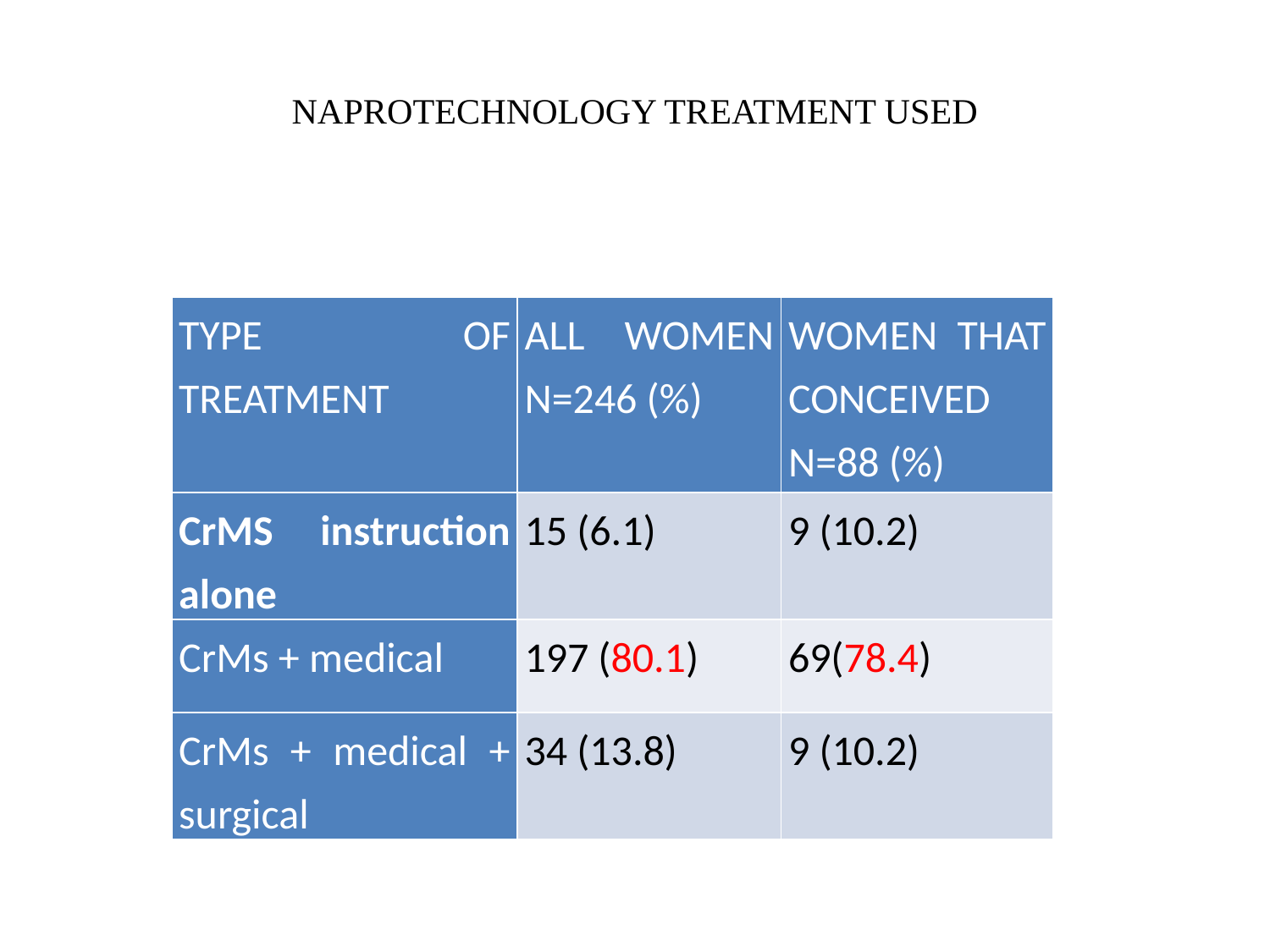

# NAPROTECHNOLOGY TREATMENT USED
| TYPE OF TREATMENT | ALL WOMEN N=246 (%) | WOMEN THAT CONCEIVED N=88 (%) |
| --- | --- | --- |
| CrMS instruction alone | 15 (6.1) | 9 (10.2) |
| CrMs + medical | 197 (80.1) | 69(78.4) |
| CrMs + medical + surgical | 34 (13.8) | 9 (10.2) |